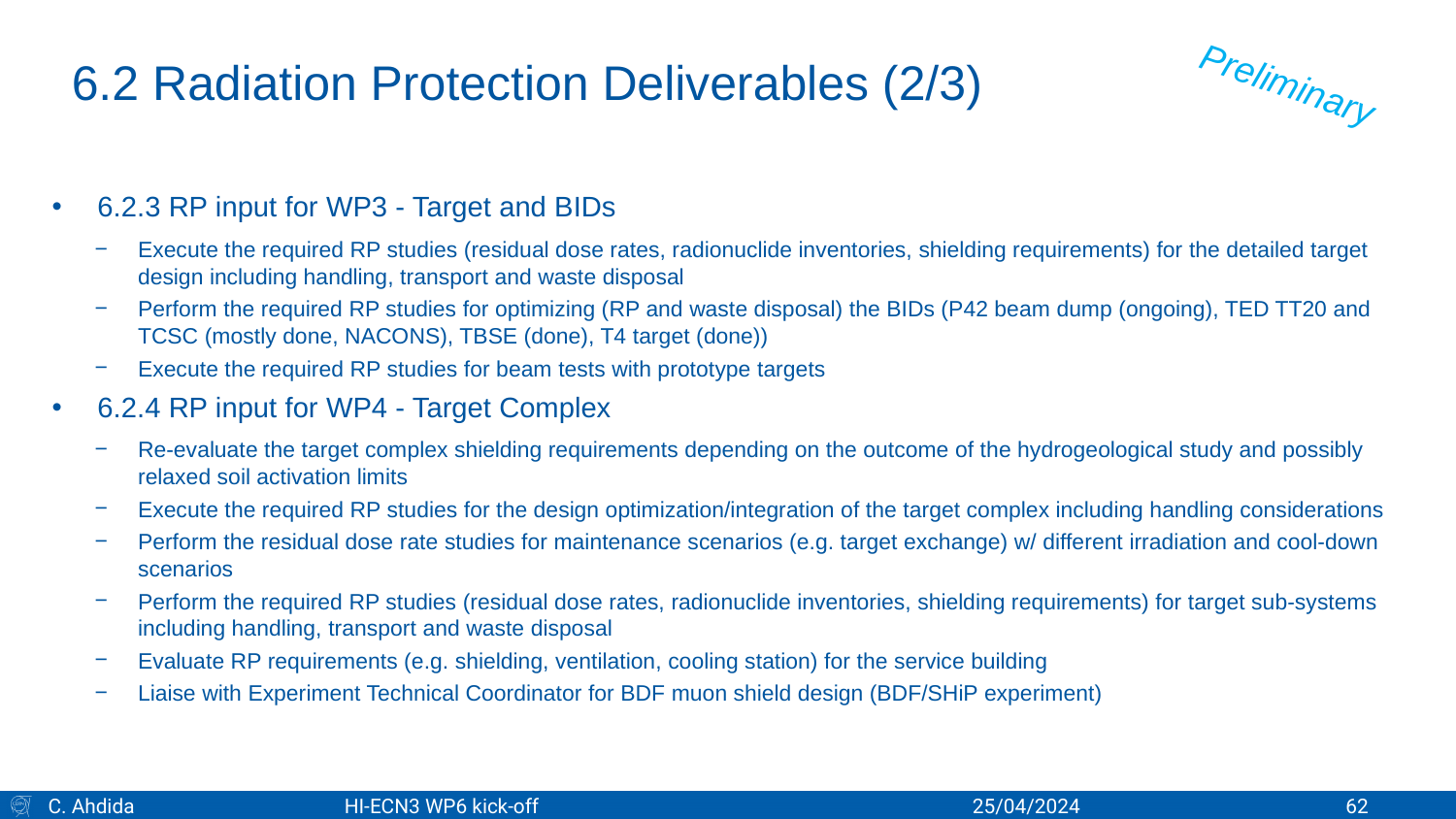

# 6.2 Radiation Protection Deliverables (2/3)
Preliminary
6.2.3 RP input for WP3 - Target and BIDs
Execute the required RP studies (residual dose rates, radionuclide inventories, shielding requirements) for the detailed target design including handling, transport and waste disposal
Perform the required RP studies for optimizing (RP and waste disposal) the BIDs (P42 beam dump (ongoing), TED TT20 and TCSC (mostly done, NACONS), TBSE (done), T4 target (done))
Execute the required RP studies for beam tests with prototype targets
6.2.4 RP input for WP4 - Target Complex
Re-evaluate the target complex shielding requirements depending on the outcome of the hydrogeological study and possibly relaxed soil activation limits
Execute the required RP studies for the design optimization/integration of the target complex including handling considerations
Perform the residual dose rate studies for maintenance scenarios (e.g. target exchange) w/ different irradiation and cool-down scenarios
Perform the required RP studies (residual dose rates, radionuclide inventories, shielding requirements) for target sub-systems including handling, transport and waste disposal
Evaluate RP requirements (e.g. shielding, ventilation, cooling station) for the service building
Liaise with Experiment Technical Coordinator for BDF muon shield design (BDF/SHiP experiment)

C. Ahdida               	 HI-ECN3 WP6 kick-off	                                 	          25/04/2024
62